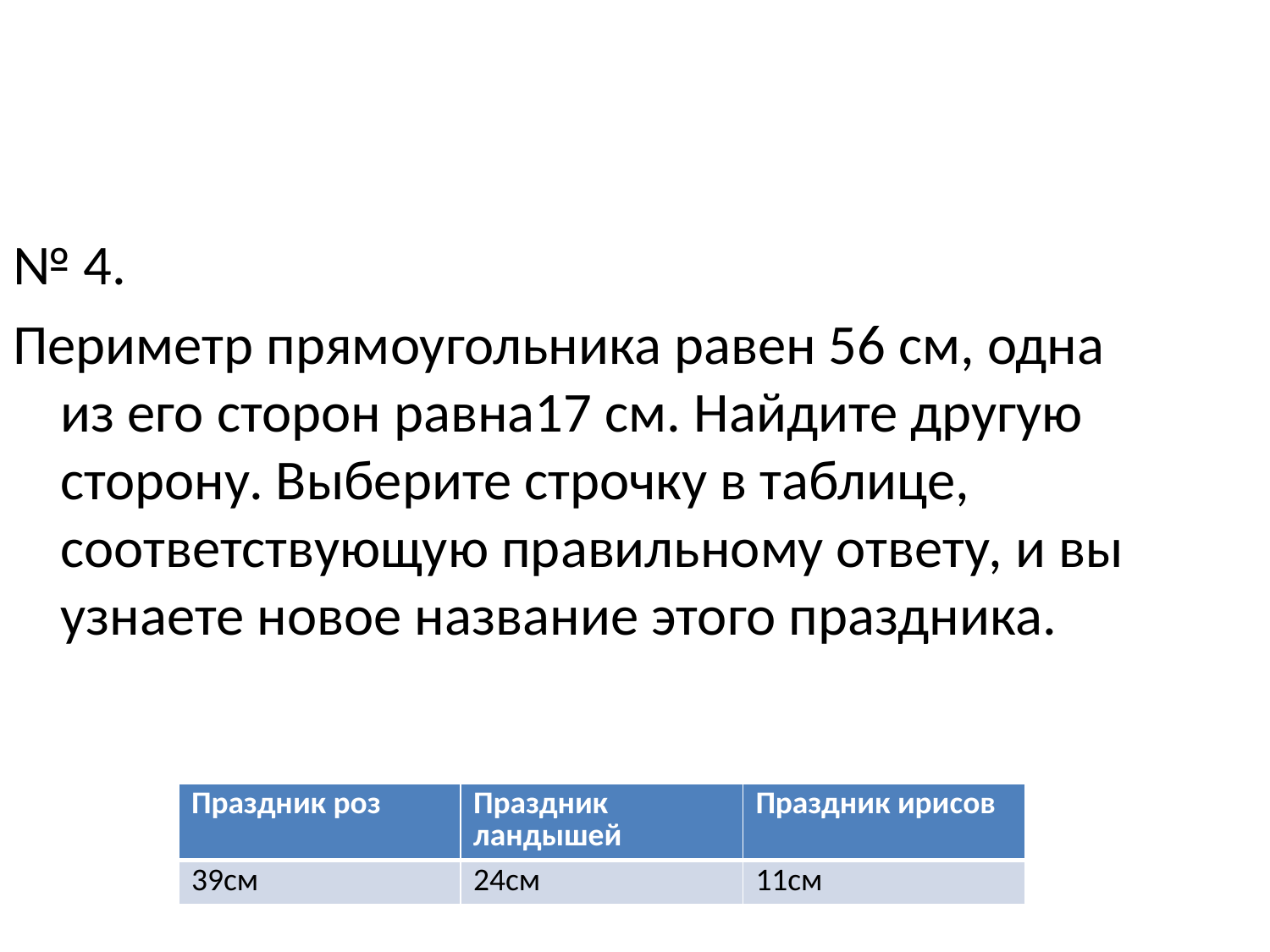

№ 4.
Периметр прямоугольника равен 56 см, одна из его сторон равна17 см. Найдите другую сторону. Выберите строчку в таблице, соответствующую правильному ответу, и вы узнаете новое название этого праздника.
| Праздник роз | Праздник ландышей | Праздник ирисов |
| --- | --- | --- |
| 39см | 24см | 11см |